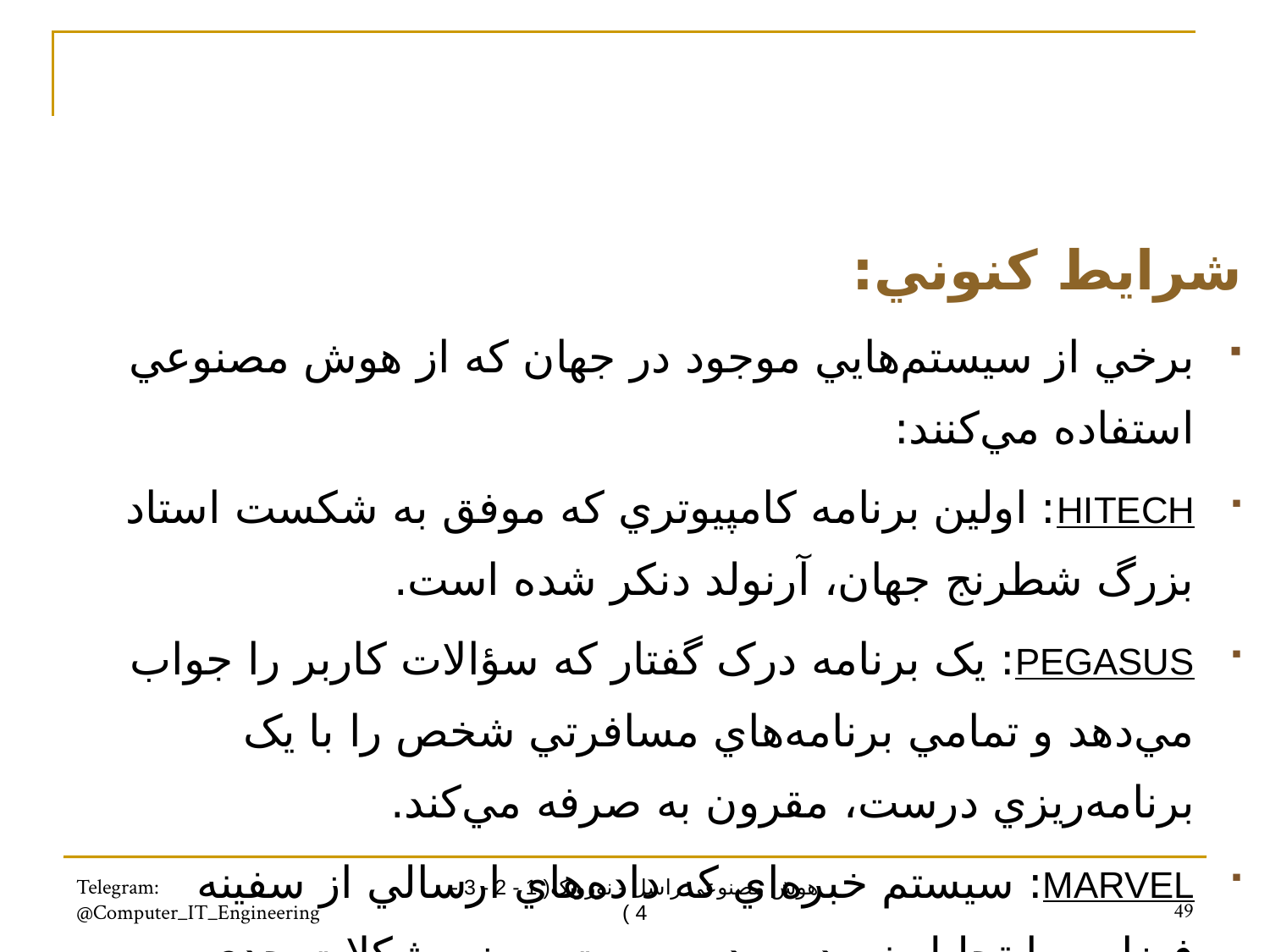

شرايط کنوني:
برخي از سيستم‌هايي موجود در جهان که از هوش مصنوعي استفاده مي‌کنند:
HITECH: اولين برنامه کامپيوتري که موفق به شکست استاد بزرگ شطرنج جهان، آرنولد دنکر شده است.
PEGASUS: يک برنامه درک گفتار که سؤالات کاربر را جواب مي‌دهد و تمامي برنامه‌هاي مسافرتي شخص را با يک برنامه‌ريزي درست، مقرون به صرفه مي‌کند.
MARVEL: سيستم خبره‌اي که داده‌هاي ارسالي از سفينه فضايي را تحليل نموده و در صورت بروز مشکلات جدي، پيغام هشدار به تحليلگران مي‌دهد.
Telegram: @Computer_IT_Engineering
49
هوش مصنوعی راسل - نورویک( 1 - 2 - 3 - 4 )